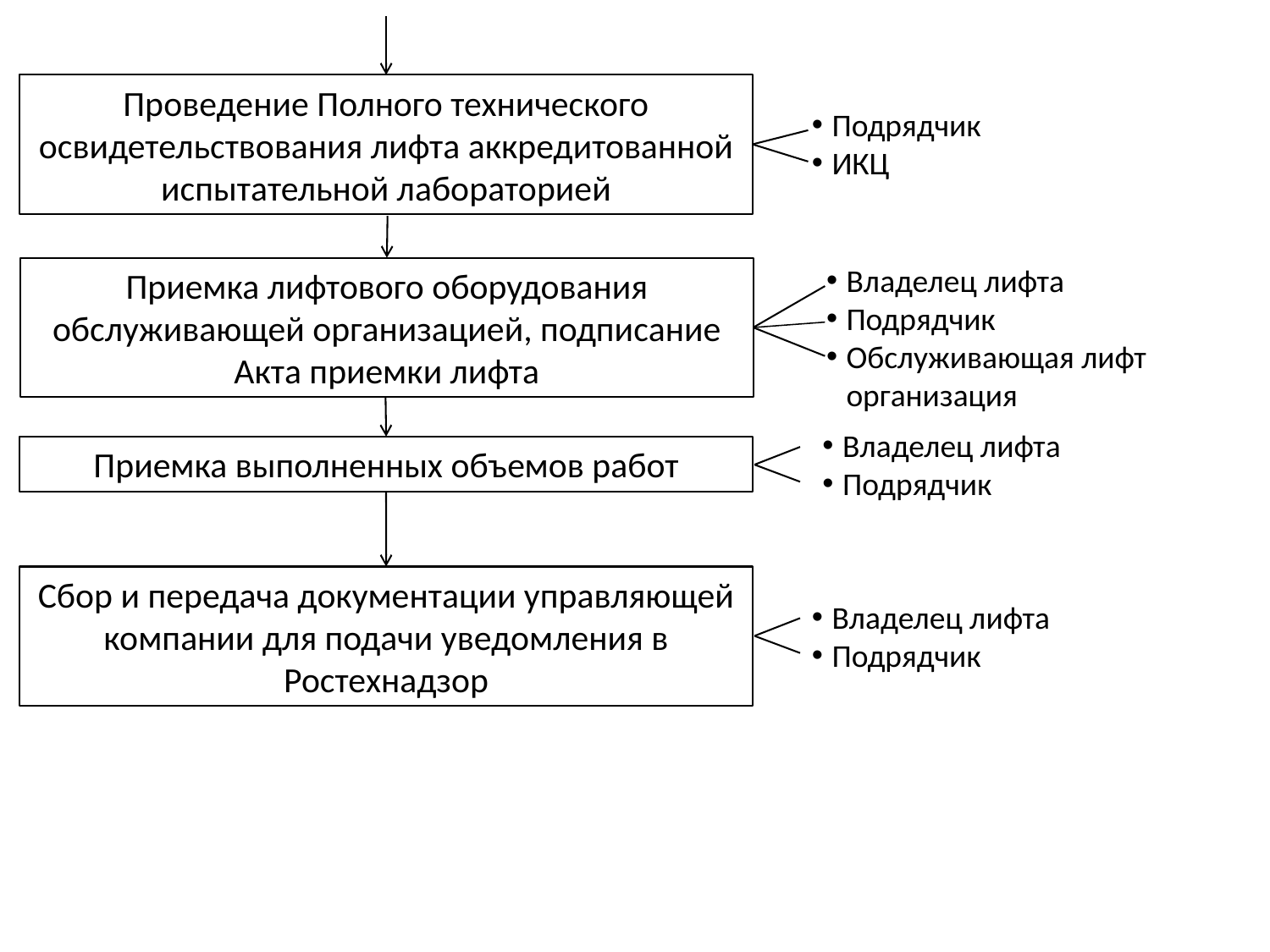

Проведение Полного технического освидетельствования лифта аккредитованной испытательной лабораторией
Подрядчик
ИКЦ
Владелец лифта
Подрядчик
Обслуживающая лифт организация
Приемка лифтового оборудования обслуживающей организацией, подписание Акта приемки лифта
Владелец лифта
Подрядчик
Приемка выполненных объемов работ
Сбор и передача документации управляющей компании для подачи уведомления в Ростехнадзор
Владелец лифта
Подрядчик